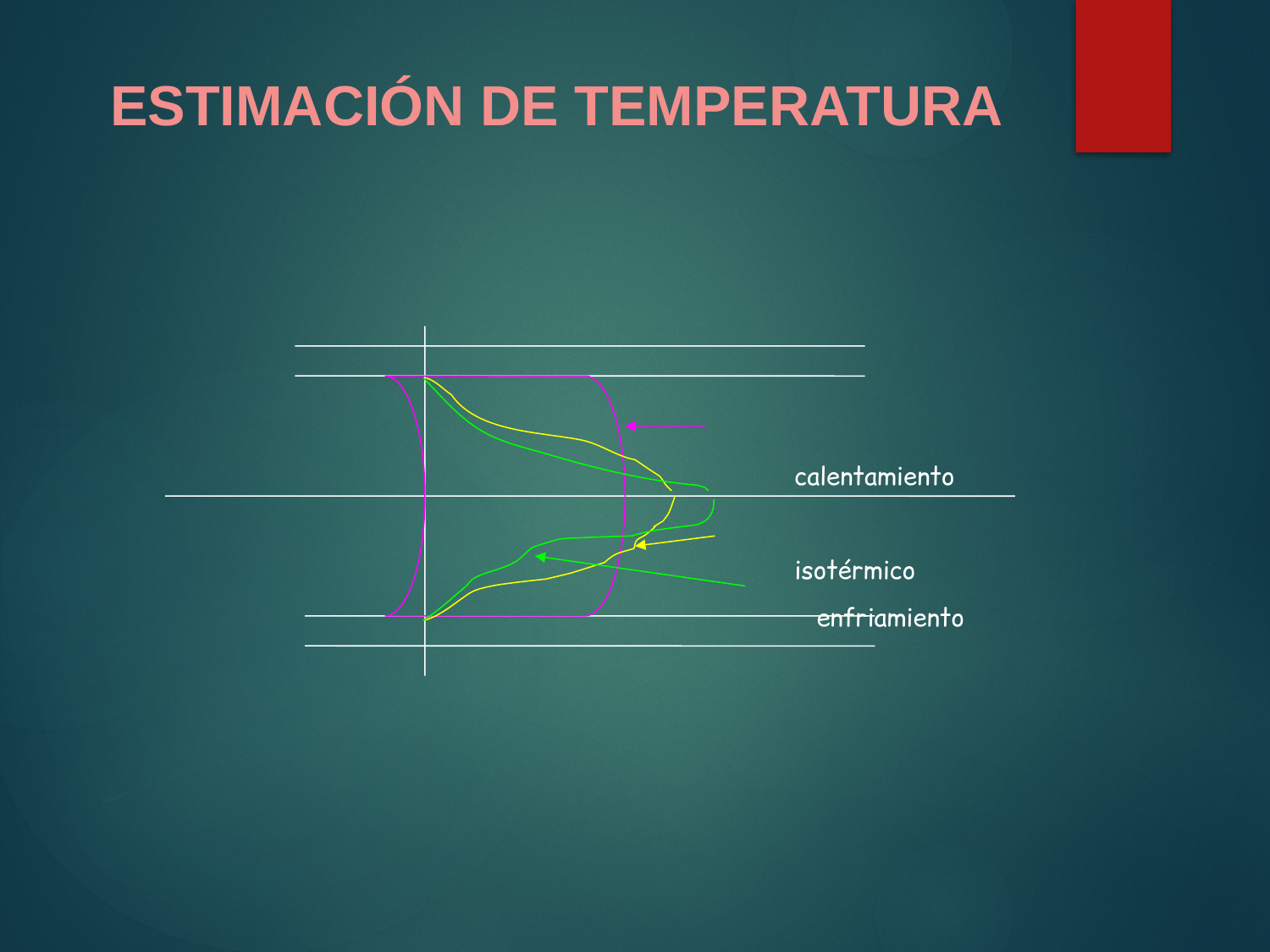

# ESTIMACIÓN DE TEMPERATURA

				calentamiento

				isotérmico
				   enfriamiento